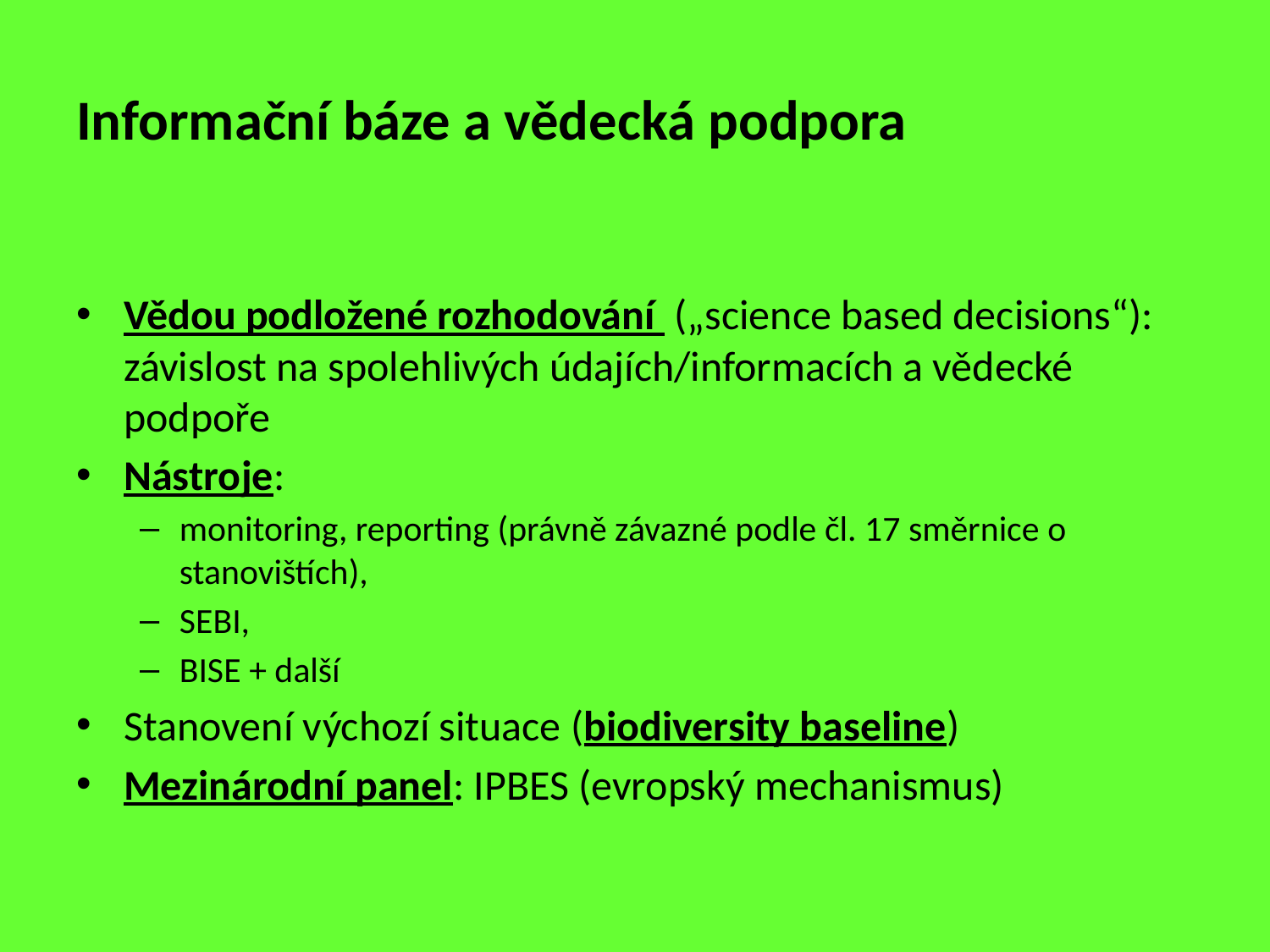

# Informační báze a vědecká podpora

Vědou podložené rozhodování  („science based decisions“): závislost na spolehlivých údajích/informacích a vědecké podpoře
Nástroje:
monitoring, reporting (právně závazné podle čl. 17 směrnice o stanovištích),
SEBI,
BISE + další
Stanovení výchozí situace (biodiversity baseline)
Mezinárodní panel: IPBES (evropský mechanismus)